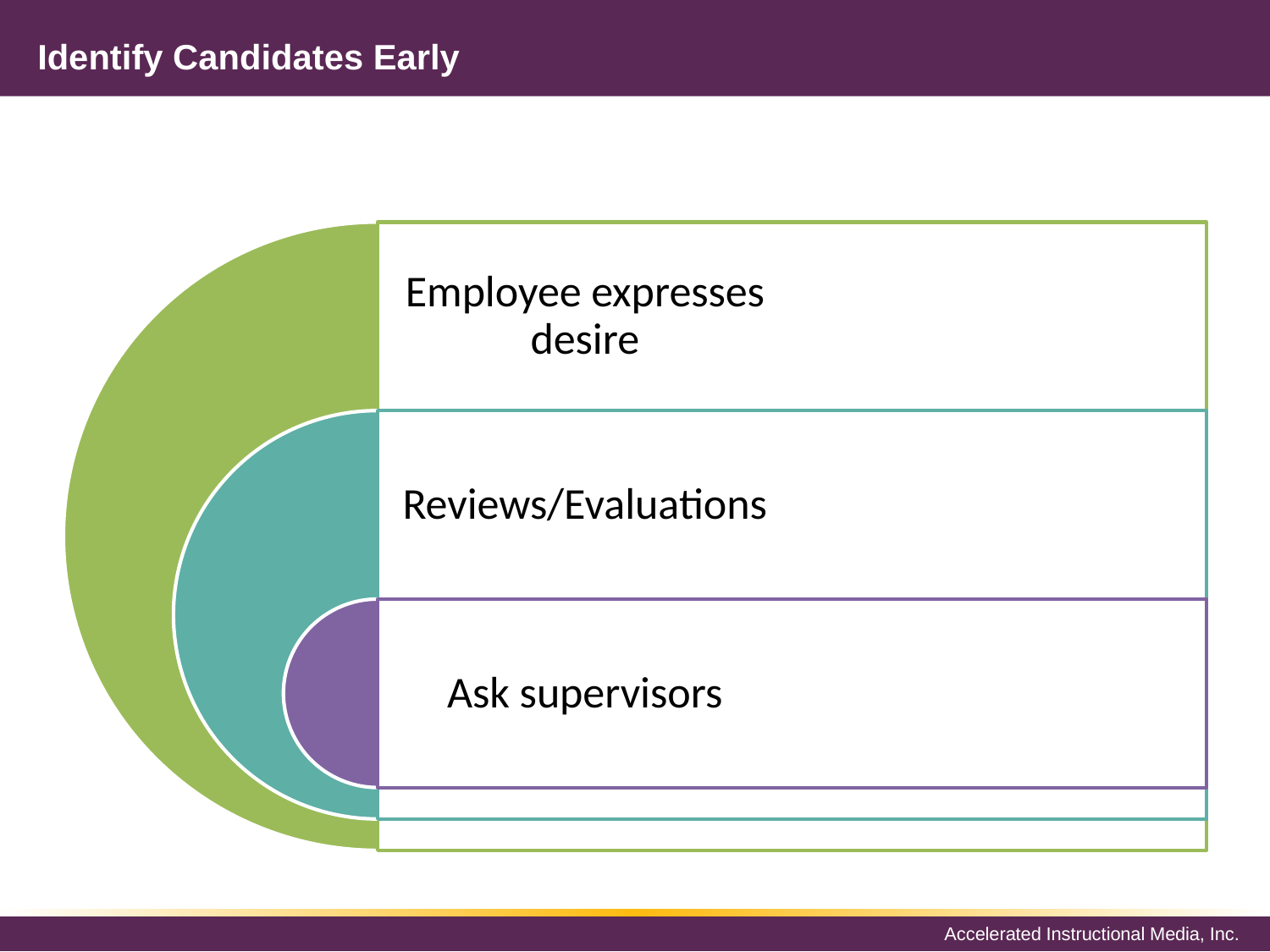

# Identify Candidates Early

Employee expresses desire

Reviews/Evaluations

Ask supervisors